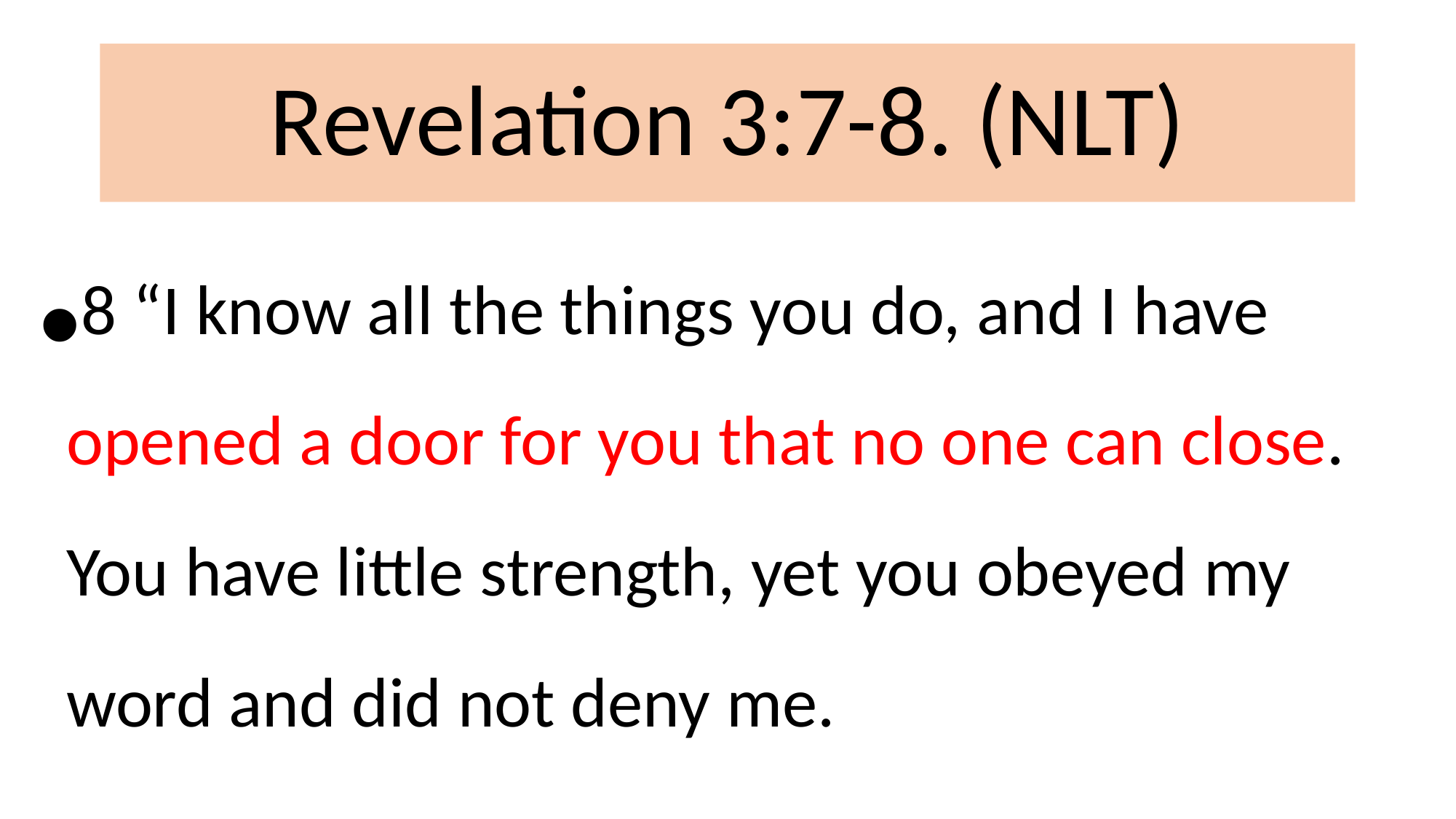

# Revelation 3:7-8. (NLT)
8 “I know all the things you do, and I have opened a door for you that no one can close. You have little strength, yet you obeyed my word and did not deny me.